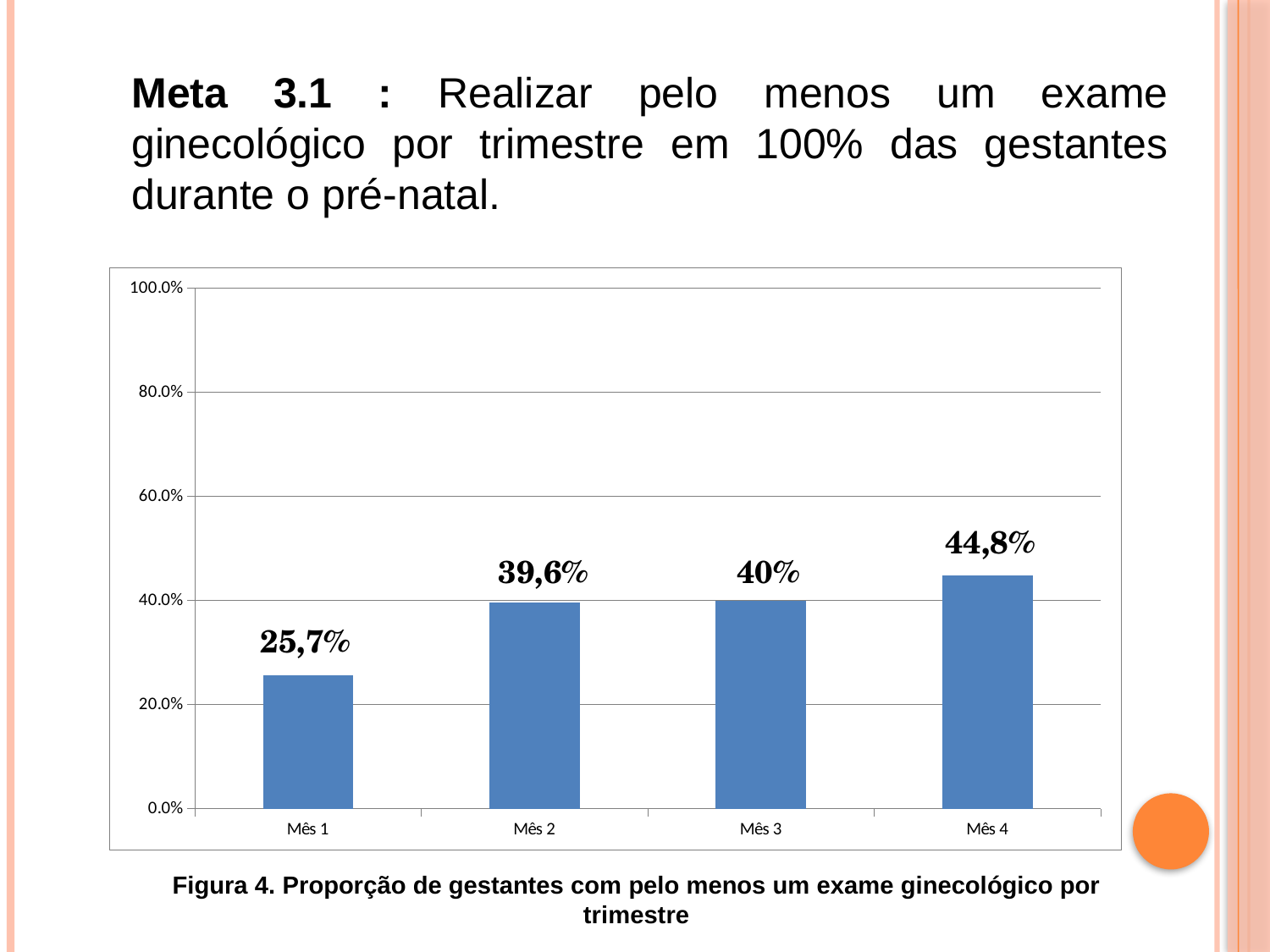

Meta 3.1 : Realizar pelo menos um exame ginecológico por trimestre em 100% das gestantes durante o pré-natal.

### Chart

| Category | Proporção de gestantes com pelo menos um exame ginecológico por trimestre |
|---|---|
| Mês 1 | 0.25714285714285817 |
| Mês 2 | 0.39622641509434176 |
| Mês 3 | 0.4 |
| Mês 4 | 0.4477611940298508 |
44,8%
39,6%
40%
25,7%
Figura 4. Proporção de gestantes com pelo menos um exame ginecológico por  trimestre